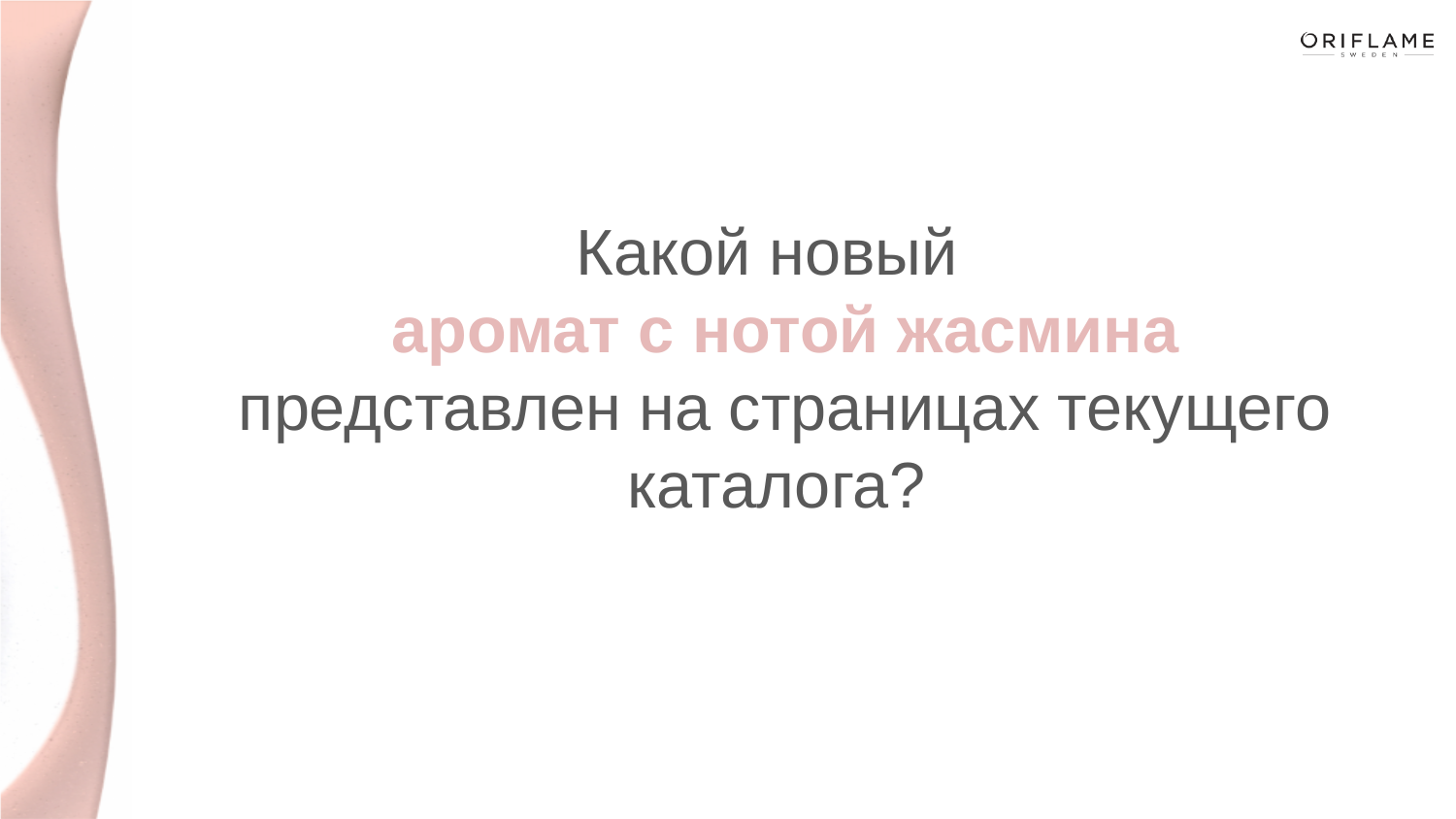

Какой новый
аромат с нотой жасмина
представлен на страницах текущего каталога?